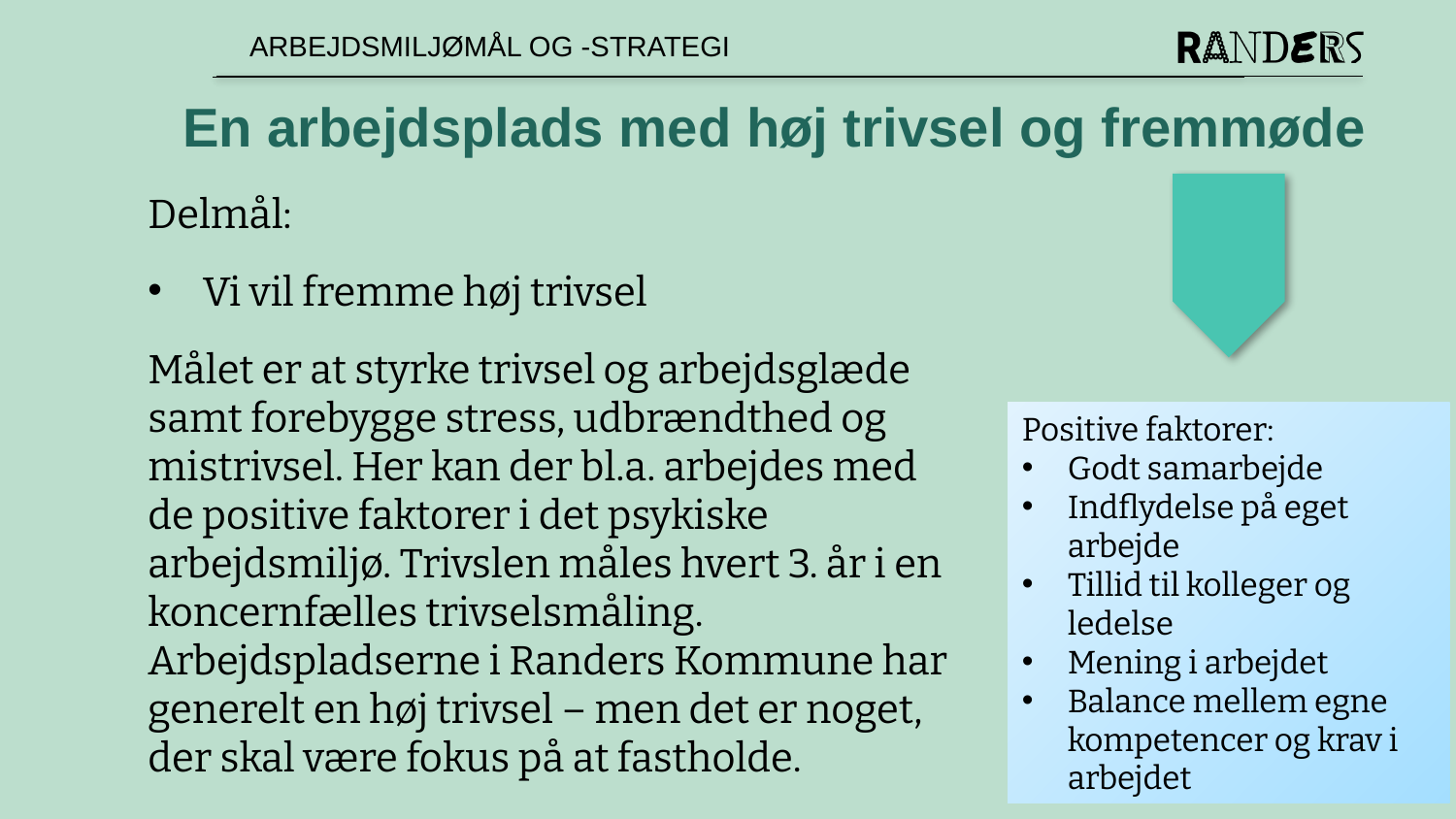

ARBEJDSMILJØMÅL OG -STRATEGI

En arbejdsplads med høj trivsel og fremmøde
Delmål:

Vi vil fremme høj trivsel

Målet er at styrke trivsel og arbejdsglæde samt forebygge stress, udbrændthed og mistrivsel. Her kan der bl.a. arbejdes med de positive faktorer i det psykiske arbejdsmiljø. Trivslen måles hvert 3. år i en koncernfælles trivselsmåling. Arbejdspladserne i Randers Kommune har generelt en høj trivsel – men det er noget, der skal være fokus på at fastholde.

Positive faktorer:
Godt samarbejde
Indflydelse på eget arbejde
Tillid til kolleger og ledelse
Mening i arbejdet
Balance mellem egne kompetencer og krav i arbejdet